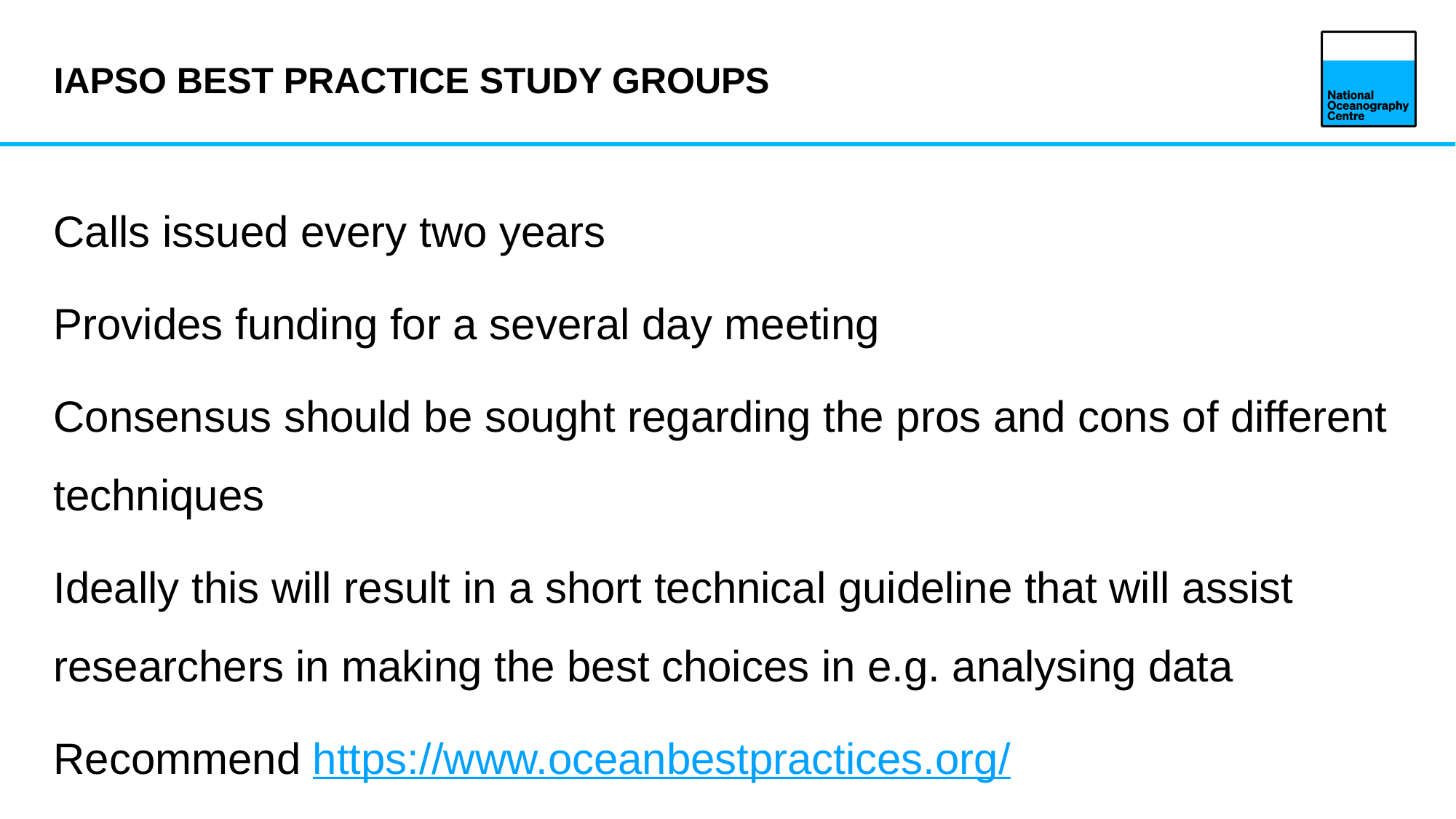

# IAPSO best practice study groups
Calls issued every two years
Provides funding for a several day meeting
Consensus should be sought regarding the pros and cons of different techniques
Ideally this will result in a short technical guideline that will assist researchers in making the best choices in e.g. analysing data
Recommend https://www.oceanbestpractices.org/